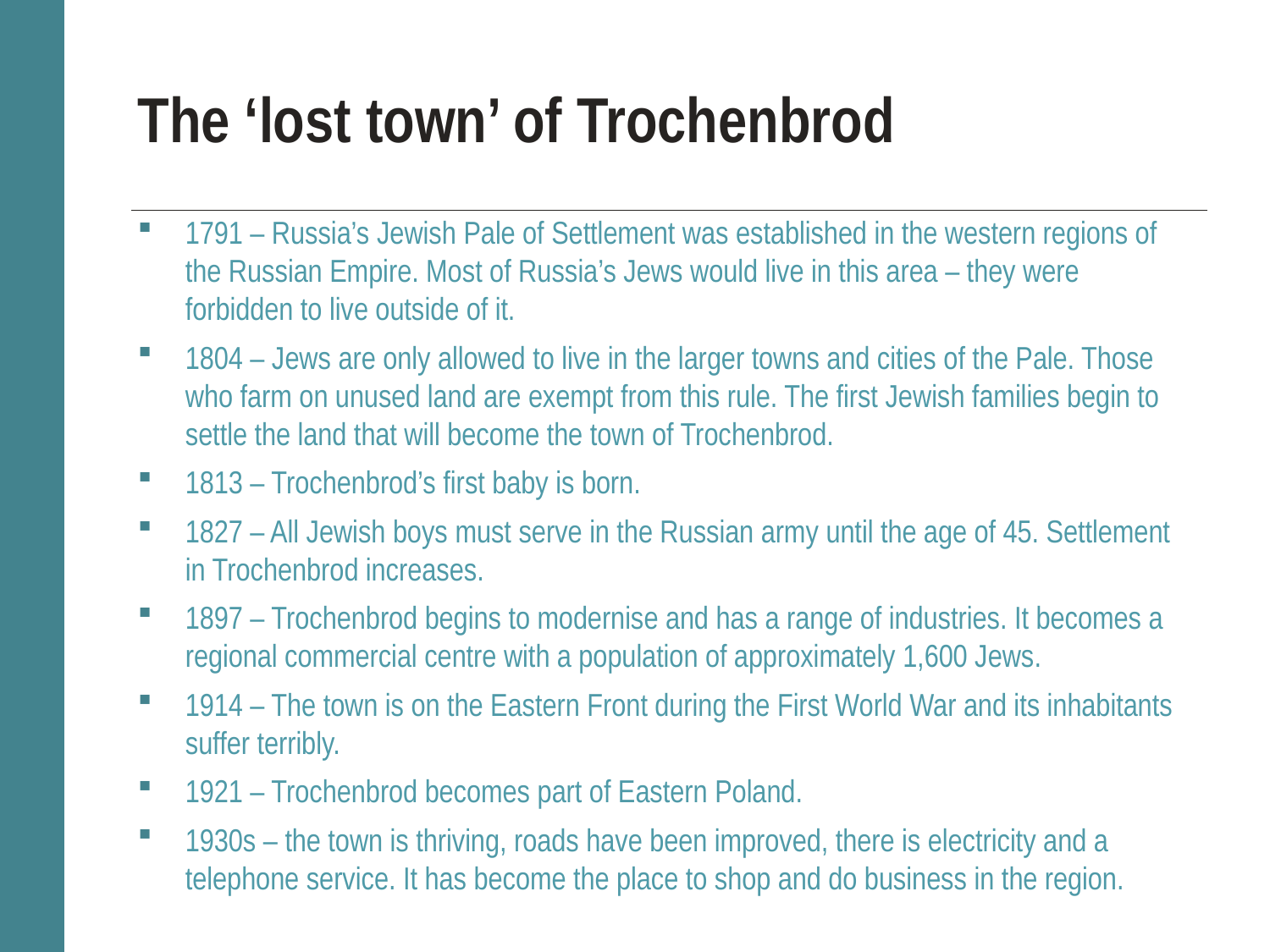

# The ‘lost town’ of Trochenbrod
1791 – Russia’s Jewish Pale of Settlement was established in the western regions of the Russian Empire. Most of Russia’s Jews would live in this area – they were forbidden to live outside of it.
1804 – Jews are only allowed to live in the larger towns and cities of the Pale. Those who farm on unused land are exempt from this rule. The first Jewish families begin to settle the land that will become the town of Trochenbrod.
1813 – Trochenbrod’s first baby is born.
1827 – All Jewish boys must serve in the Russian army until the age of 45. Settlement in Trochenbrod increases.
1897 – Trochenbrod begins to modernise and has a range of industries. It becomes a regional commercial centre with a population of approximately 1,600 Jews.
1914 – The town is on the Eastern Front during the First World War and its inhabitants suffer terribly.
1921 – Trochenbrod becomes part of Eastern Poland.
1930s – the town is thriving, roads have been improved, there is electricity and a telephone service. It has become the place to shop and do business in the region.